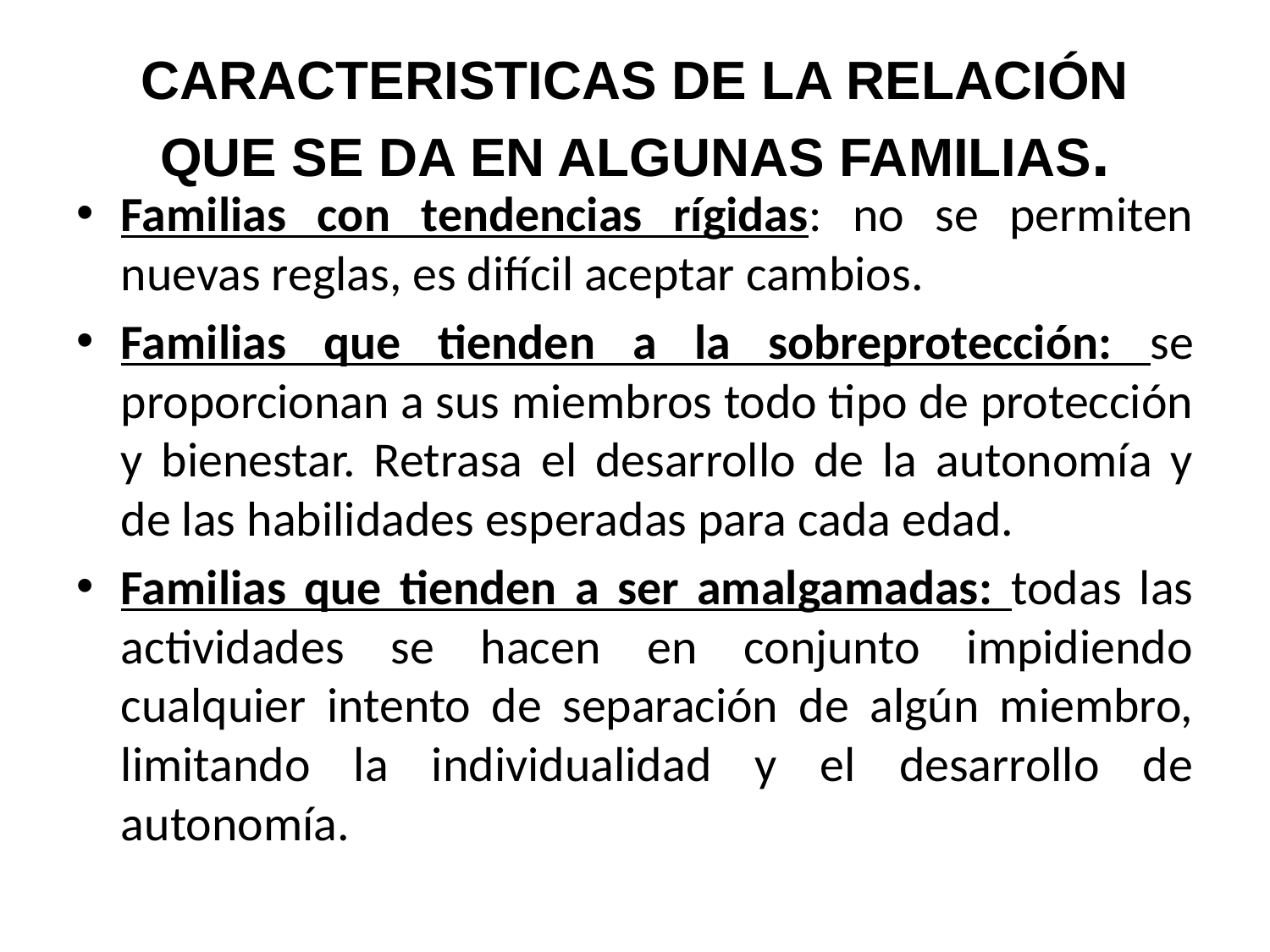

# CARACTERISTICAS DE LA RELACIÓN QUE SE DA EN ALGUNAS FAMILIAS.
Familias con tendencias rígidas: no se permiten nuevas reglas, es difícil aceptar cambios.
Familias que tienden a la sobreprotección: se proporcionan a sus miembros todo tipo de protección y bienestar. Retrasa el desarrollo de la autonomía y de las habilidades esperadas para cada edad.
Familias que tienden a ser amalgamadas: todas las actividades se hacen en conjunto impidiendo cualquier intento de separación de algún miembro, limitando la individualidad y el desarrollo de autonomía.